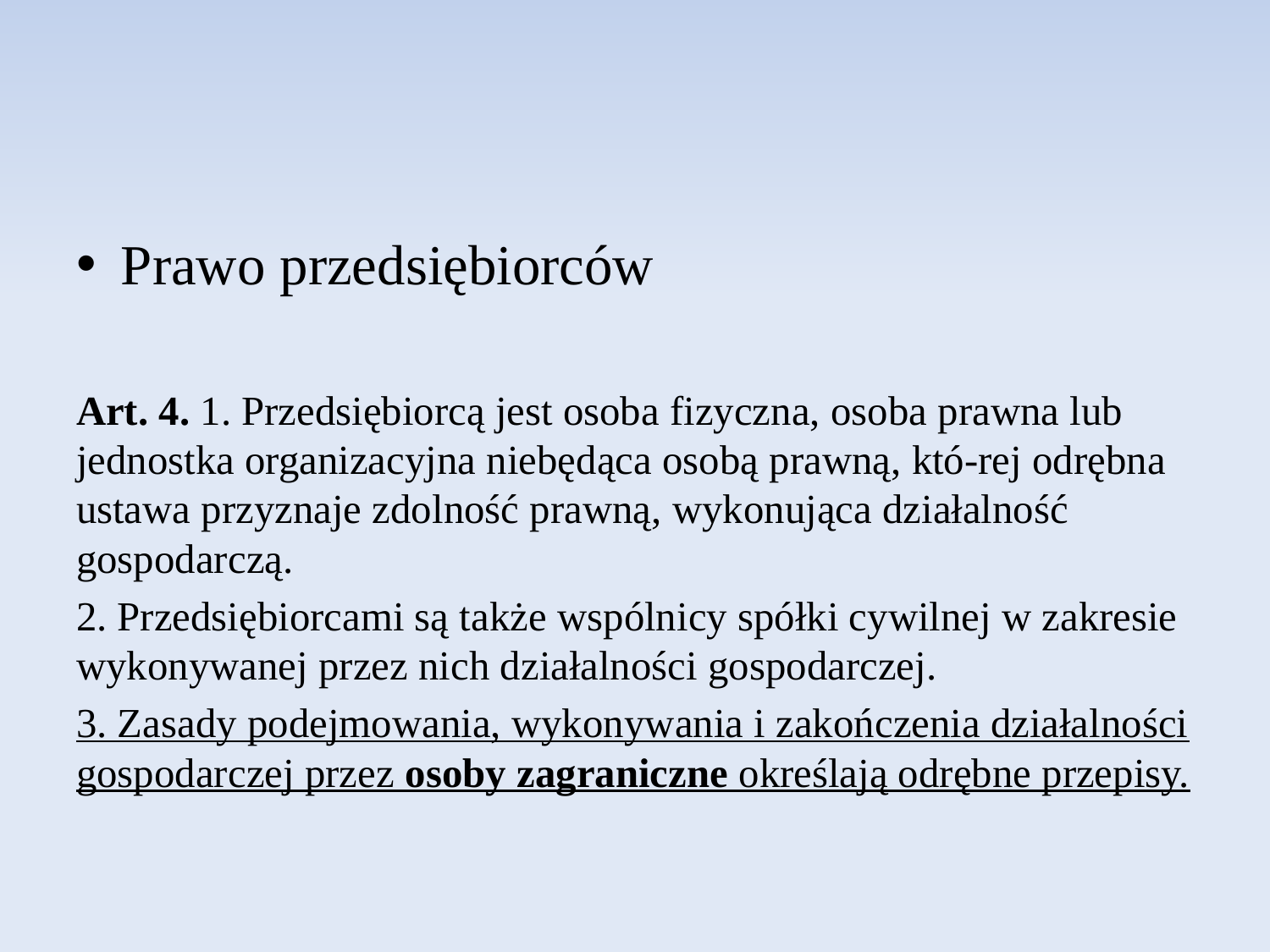

Prawo przedsiębiorców

Art. 4. 1. Przedsiębiorcą jest osoba fizyczna, osoba prawna lub jednostka organizacyjna niebędąca osobą prawną, któ-rej odrębna ustawa przyznaje zdolność prawną, wykonująca działalność gospodarczą.
2. Przedsiębiorcami są także wspólnicy spółki cywilnej w zakresie wykonywanej przez nich działalności gospodarczej.
3. Zasady podejmowania, wykonywania i zakończenia działalności gospodarczej przez osoby zagraniczne określają odrębne przepisy.